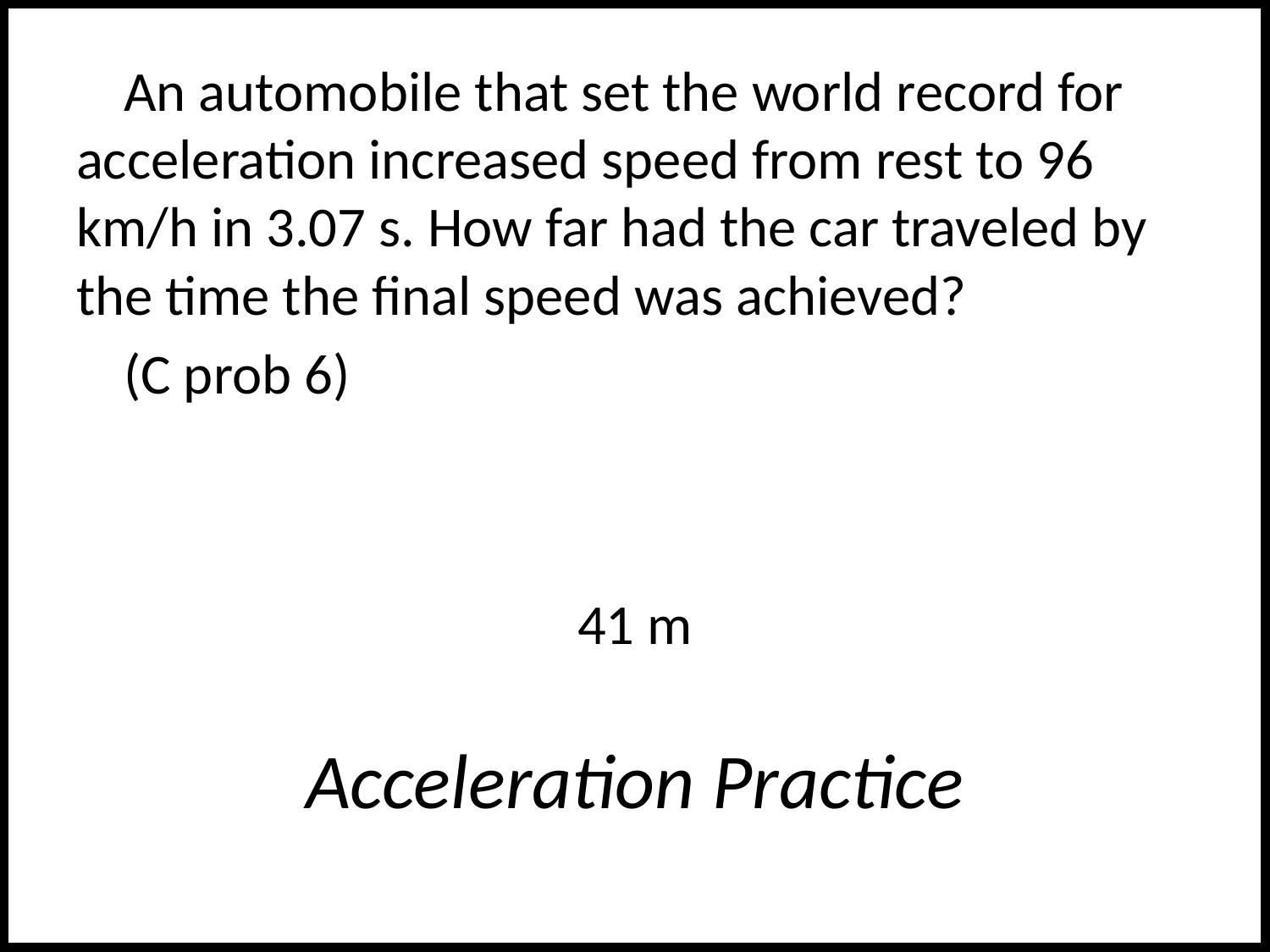

An automobile that set the world record for acceleration increased speed from rest to 96 km/h in 3.07 s. How far had the car traveled by the time the final speed was achieved?
(C prob 6)

41 m
# Acceleration Practice